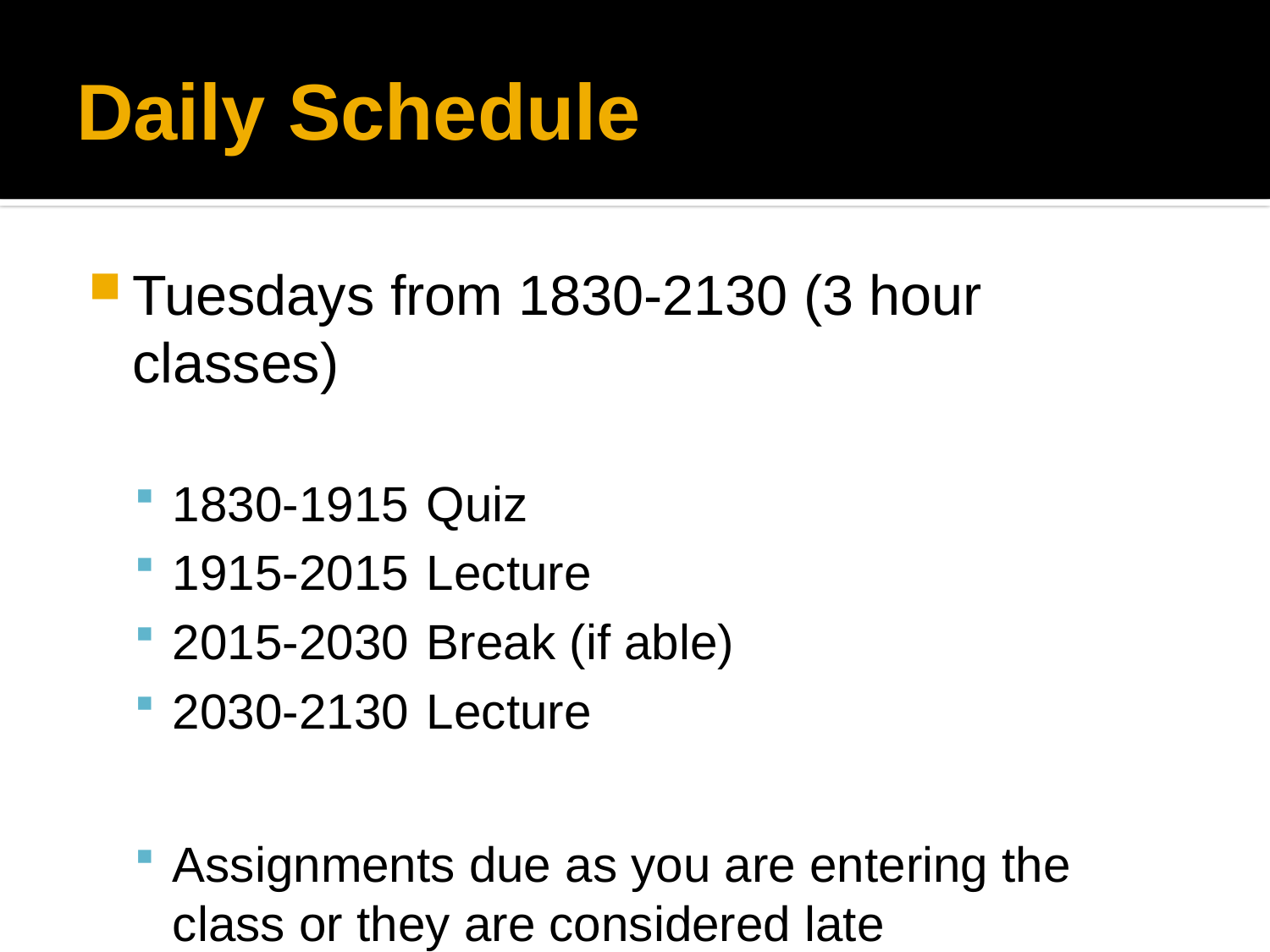

# Daily Schedule
Tuesdays from 1830-2130 (3 hour classes)

1830-1915	Quiz
1915-2015	Lecture
2015-2030	Break (if able)
2030-2130	Lecture

Assignments due as you are entering the class or they are considered late